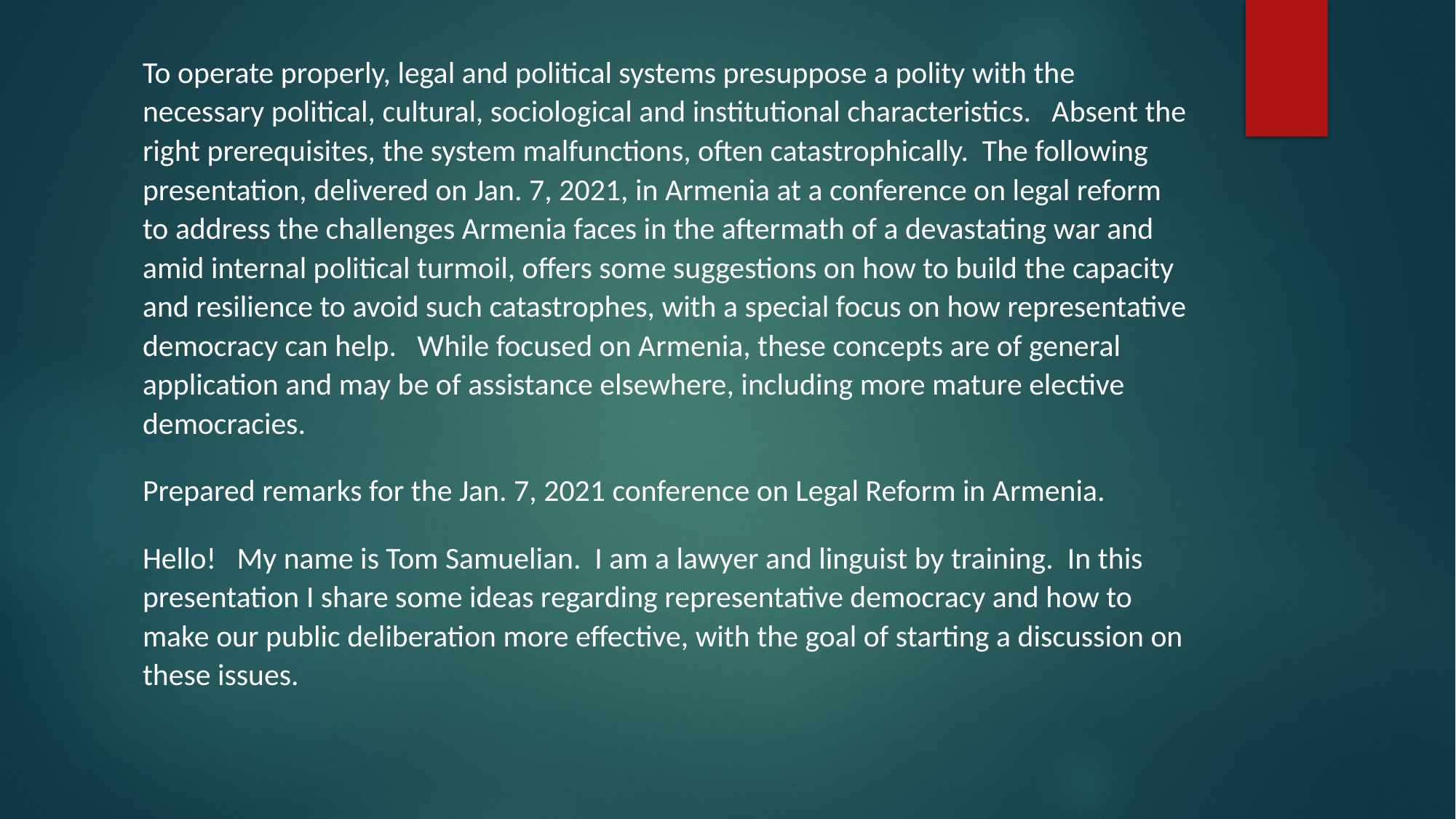

To operate properly, legal and political systems presuppose a polity with the necessary political, cultural, sociological and institutional characteristics.   Absent the right prerequisites, the system malfunctions, often catastrophically.  The following presentation, delivered on Jan. 7, 2021, in Armenia at a conference on legal reform to address the challenges Armenia faces in the aftermath of a devastating war and amid internal political turmoil, offers some suggestions on how to build the capacity and resilience to avoid such catastrophes, with a special focus on how representative democracy can help.   While focused on Armenia, these concepts are of general application and may be of assistance elsewhere, including more mature elective democracies.
Prepared remarks for the Jan. 7, 2021 conference on Legal Reform in Armenia.
Hello!   My name is Tom Samuelian.  I am a lawyer and linguist by training.  In this presentation I share some ideas regarding representative democracy and how to make our public deliberation more effective, with the goal of starting a discussion on these issues.